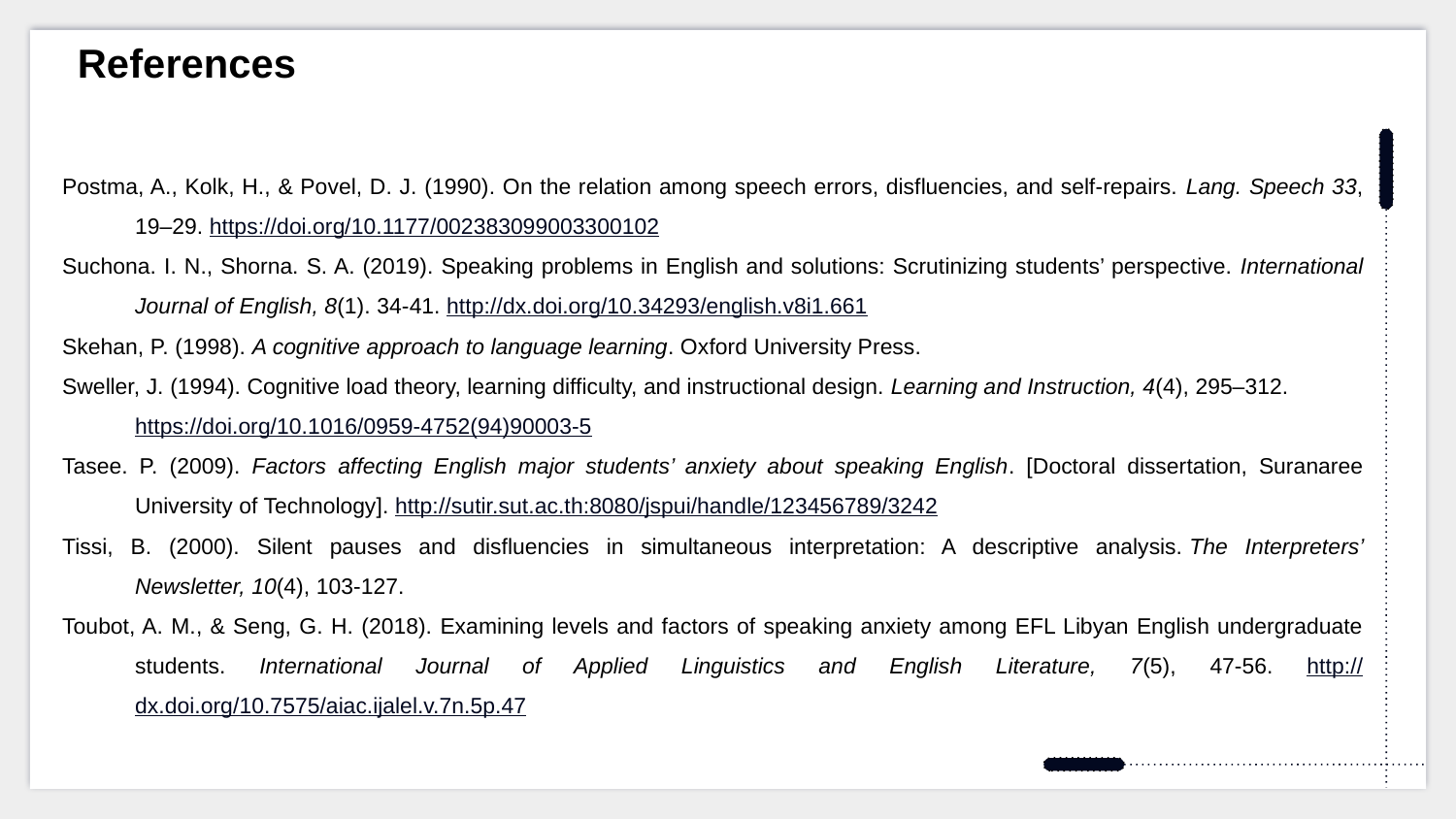

References
Postma, A., Kolk, H., & Povel, D. J. (1990). On the relation among speech errors, disfluencies, and self-repairs. Lang. Speech 33, 19–29. https://doi.org/10.1177/002383099003300102
Suchona. I. N., Shorna. S. A. (2019). Speaking problems in English and solutions: Scrutinizing students’ perspective. International Journal of English, 8(1). 34-41. http://dx.doi.org/10.34293/english.v8i1.661
Skehan, P. (1998). A cognitive approach to language learning. Oxford University Press.
Sweller, J. (1994). Cognitive load theory, learning difficulty, and instructional design. Learning and Instruction, 4(4), 295–312. https://doi.org/10.1016/0959-4752(94)90003-5
Tasee. P. (2009). Factors affecting English major students’ anxiety about speaking English. [Doctoral dissertation, Suranaree University of Technology]. http://sutir.sut.ac.th:8080/jspui/handle/123456789/3242
Tissi, B. (2000). Silent pauses and disfluencies in simultaneous interpretation: A descriptive analysis. The Interpreters’ Newsletter, 10(4), 103-127.
Toubot, A. M., & Seng, G. H. (2018). Examining levels and factors of speaking anxiety among EFL Libyan English undergraduate students. International Journal of Applied Linguistics and English Literature, 7(5), 47-56. http://dx.doi.org/10.7575/aiac.ijalel.v.7n.5p.47